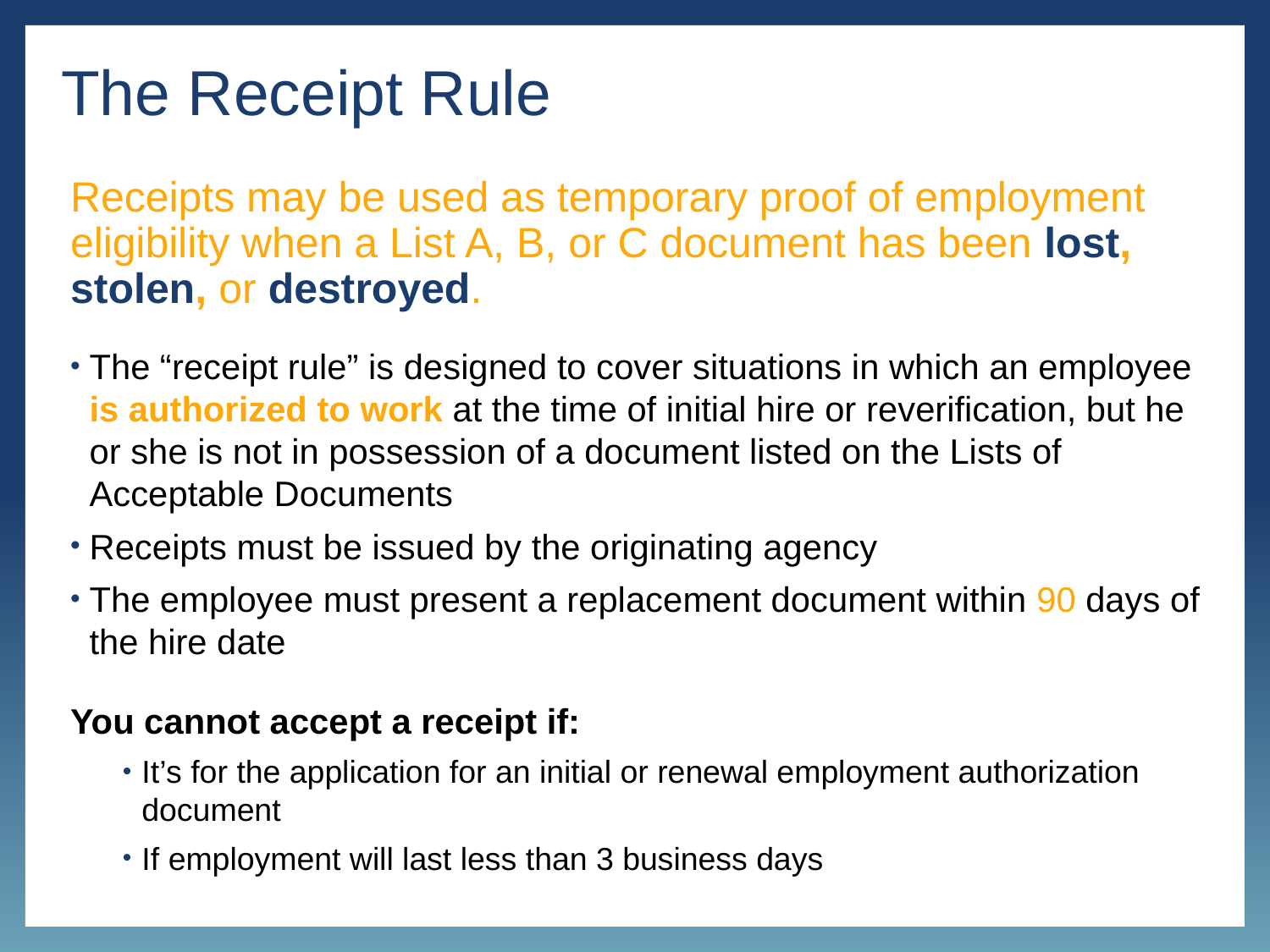

# The Receipt Rule
Receipts may be used as temporary proof of employment eligibility when a List A, B, or C document has been lost, stolen, or destroyed.
The “receipt rule” is designed to cover situations in which an employee is authorized to work at the time of initial hire or reverification, but he or she is not in possession of a document listed on the Lists of Acceptable Documents
Receipts must be issued by the originating agency
The employee must present a replacement document within 90 days of the hire date
You cannot accept a receipt if:
It’s for the application for an initial or renewal employment authorization document
If employment will last less than 3 business days

University of California, Irvine Human Resources Department